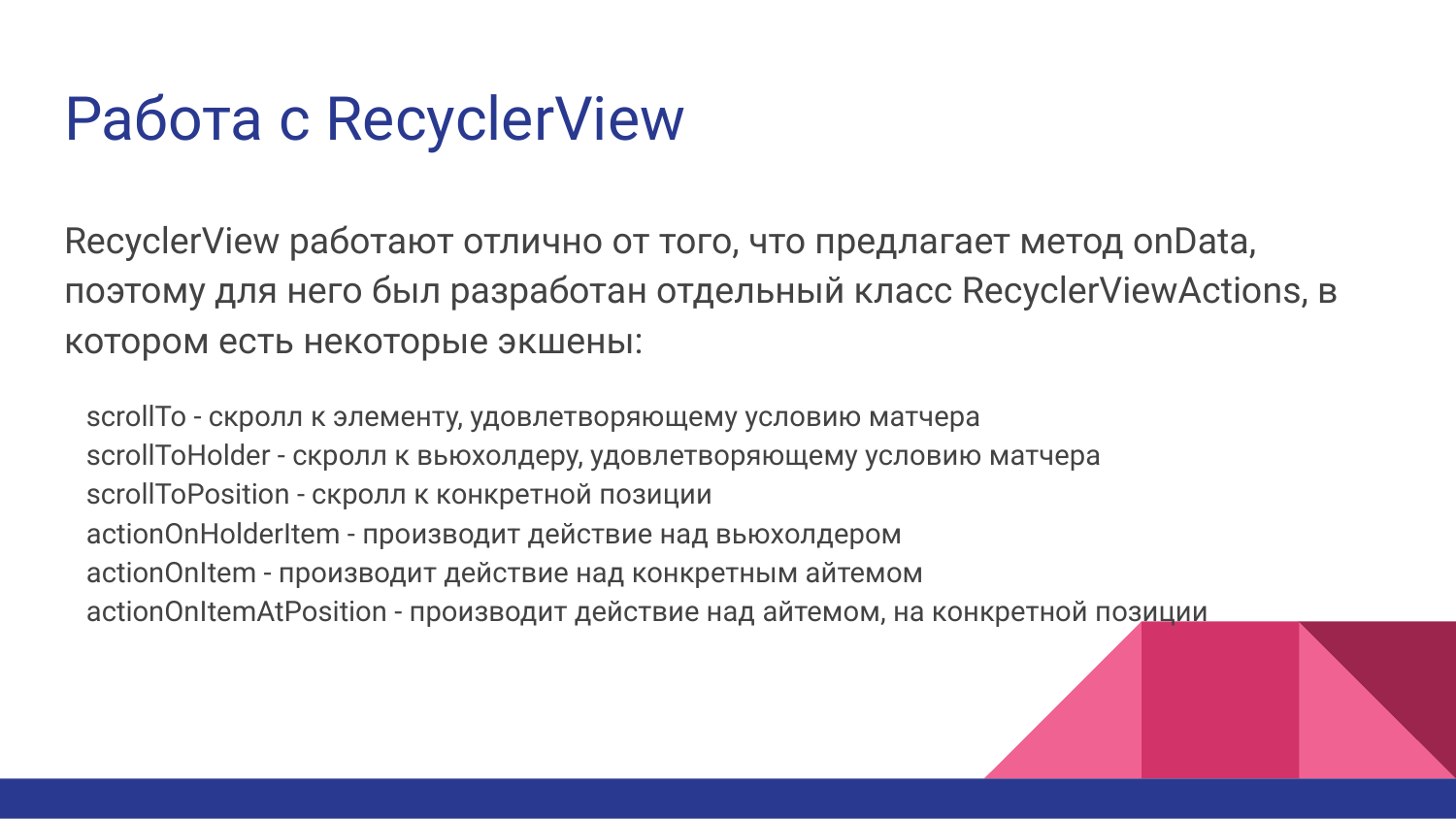

# Работа с RecyclerView
RecyclerView работают отлично от того, что предлагает метод onData, поэтому для него был разработан отдельный класс RecyclerViewActions, в котором есть некоторые экшены:
scrollTo - скролл к элементу, удовлетворяющему условию матчера
scrollToHolder - скролл к вьюхолдеру, удовлетворяющему условию матчера
scrollToPosition - скролл к конкретной позиции
actionOnHolderItem - производит действие над вьюхолдером
actionOnItem - производит действие над конкретным айтемом
actionOnItemAtPosition - производит действие над айтемом, на конкретной позиции